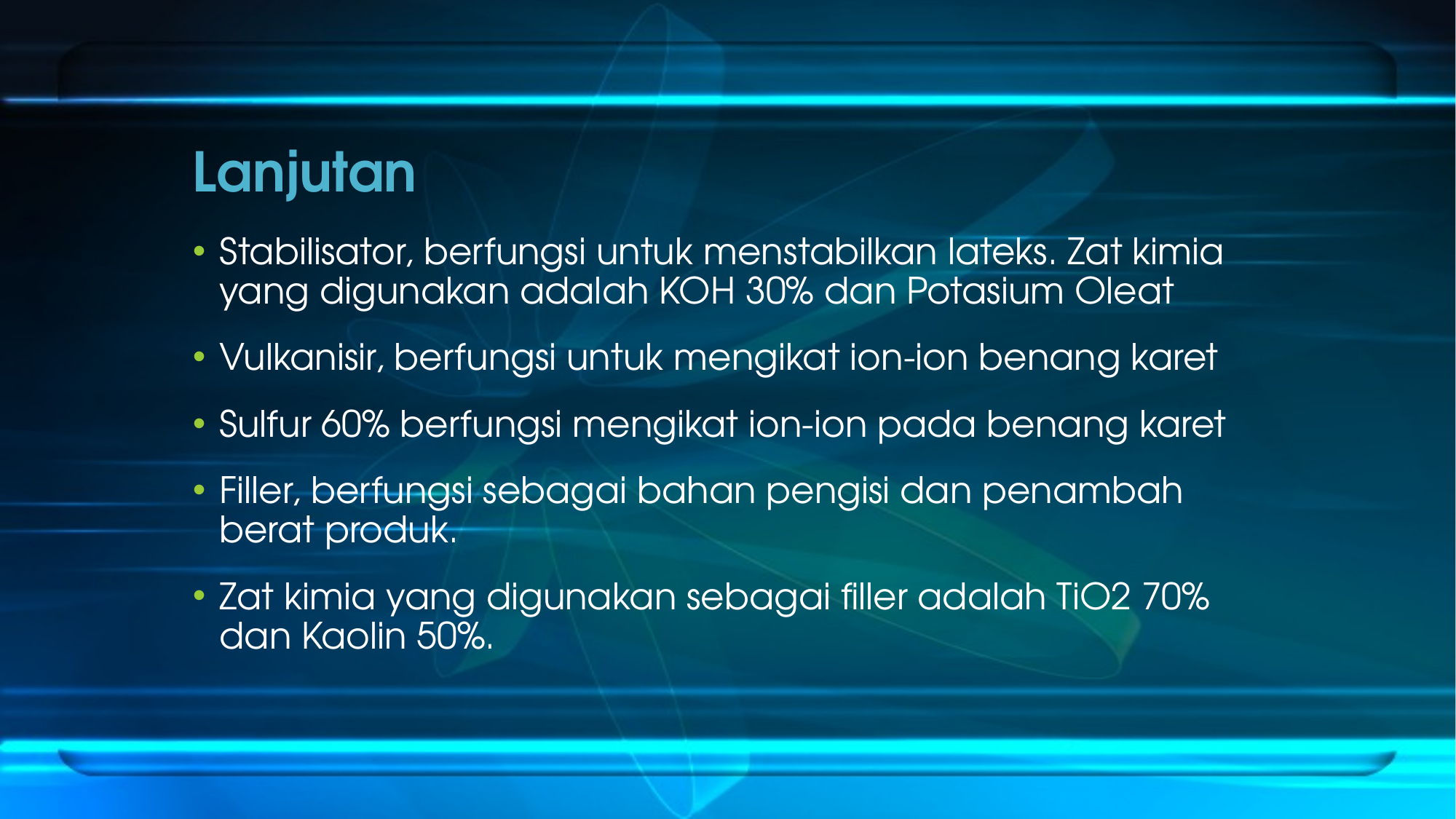

# Lanjutan
Stabilisator, berfungsi untuk menstabilkan lateks. Zat kimia yang digunakan adalah KOH 30% dan Potasium Oleat
Vulkanisir, berfungsi untuk mengikat ion-ion benang karet
Sulfur 60% berfungsi mengikat ion-ion pada benang karet
Filler, berfungsi sebagai bahan pengisi dan penambah berat produk.
Zat kimia yang digunakan sebagai filler adalah TiO2 70% dan Kaolin 50%.